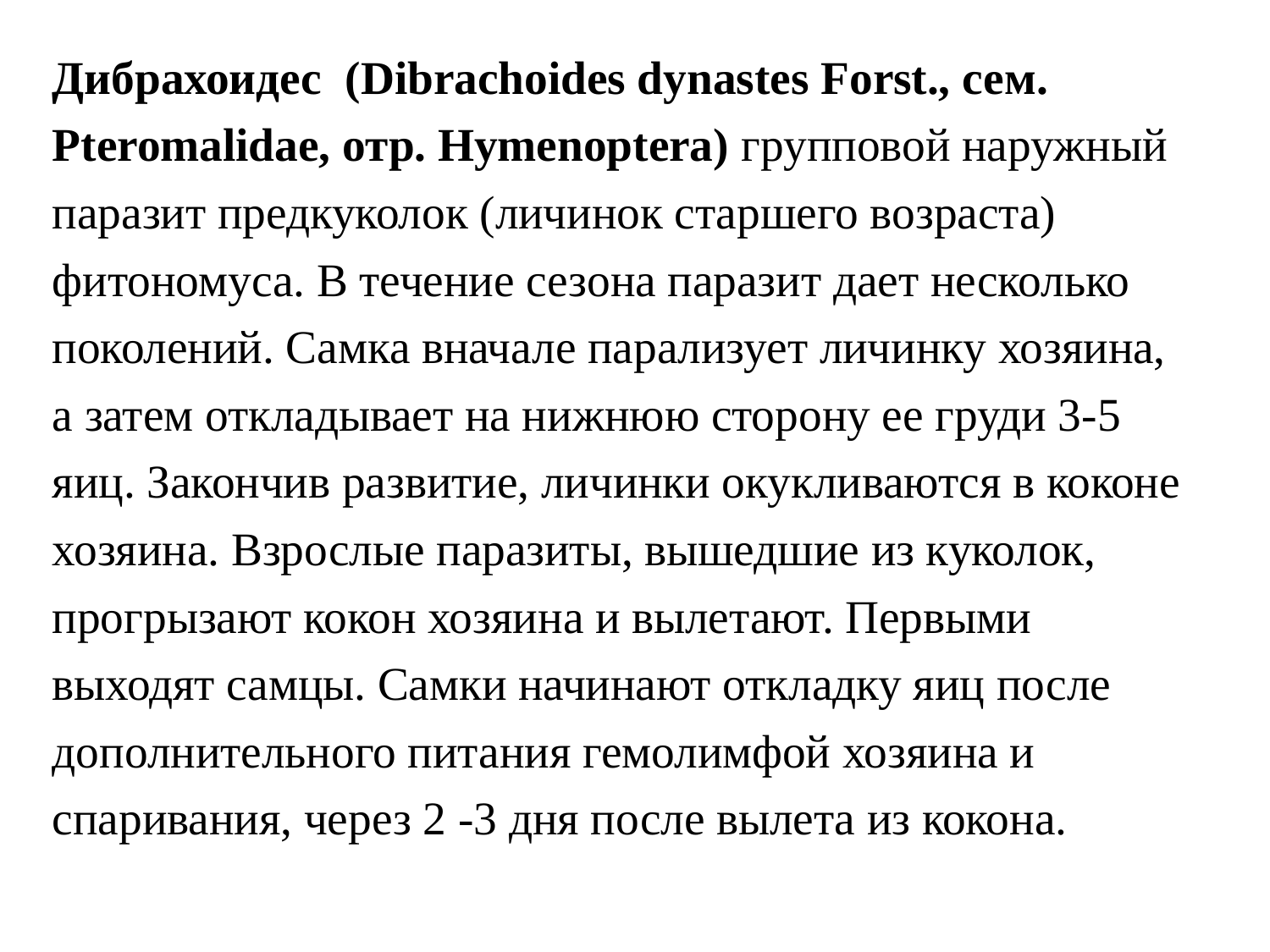

Дибрахоидес  (Dibrachoides dynastes Forst., сем. Pteromalidae, отр. Hymenoptera) групповой наружный паразит предкуколок (личинок старшего возраста) фитономуса. В течение сезона паразит дает несколько поколений. Самка вначале парализует личинку хозяина, а затем откладывает на нижнюю сторону ее груди 3-5 яиц. Закончив развитие, личинки окукливаются в коконе хозяина. Взрослые паразиты, вышедшие из куколок, прогрызают кокон хозяина и вылетают. Первыми выходят самцы. Самки начинают откладку яиц после дополнительного питания гемолимфой хозяина и спаривания, через 2 -3 дня после вылета из кокона.